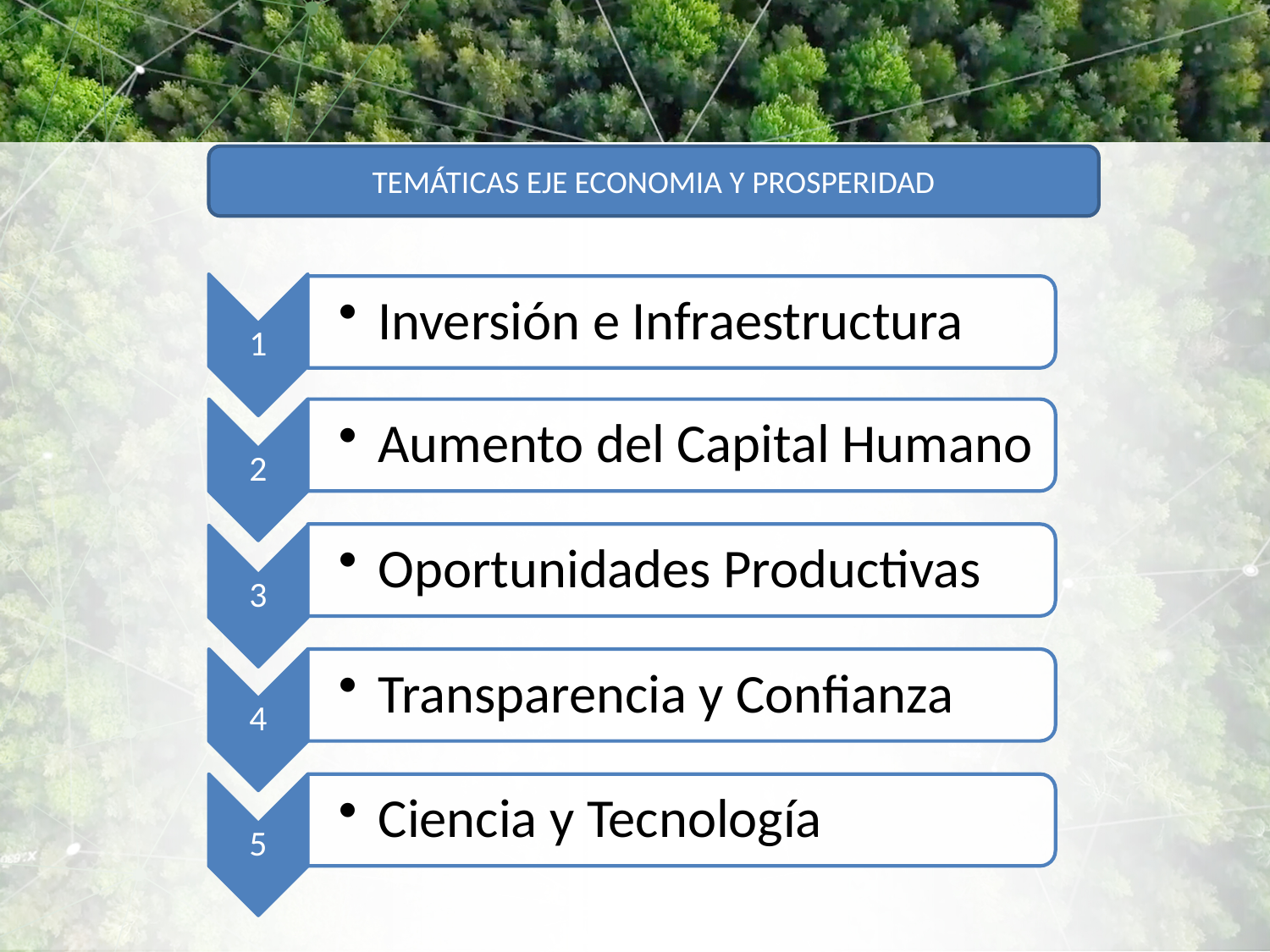

TEMÁTICAS EJE ECONOMIA Y PROSPERIDAD
1
Inversión e Infraestructura
2
Aumento del Capital Humano
3
Oportunidades Productivas
4
Transparencia y Confianza
5
Ciencia y Tecnología